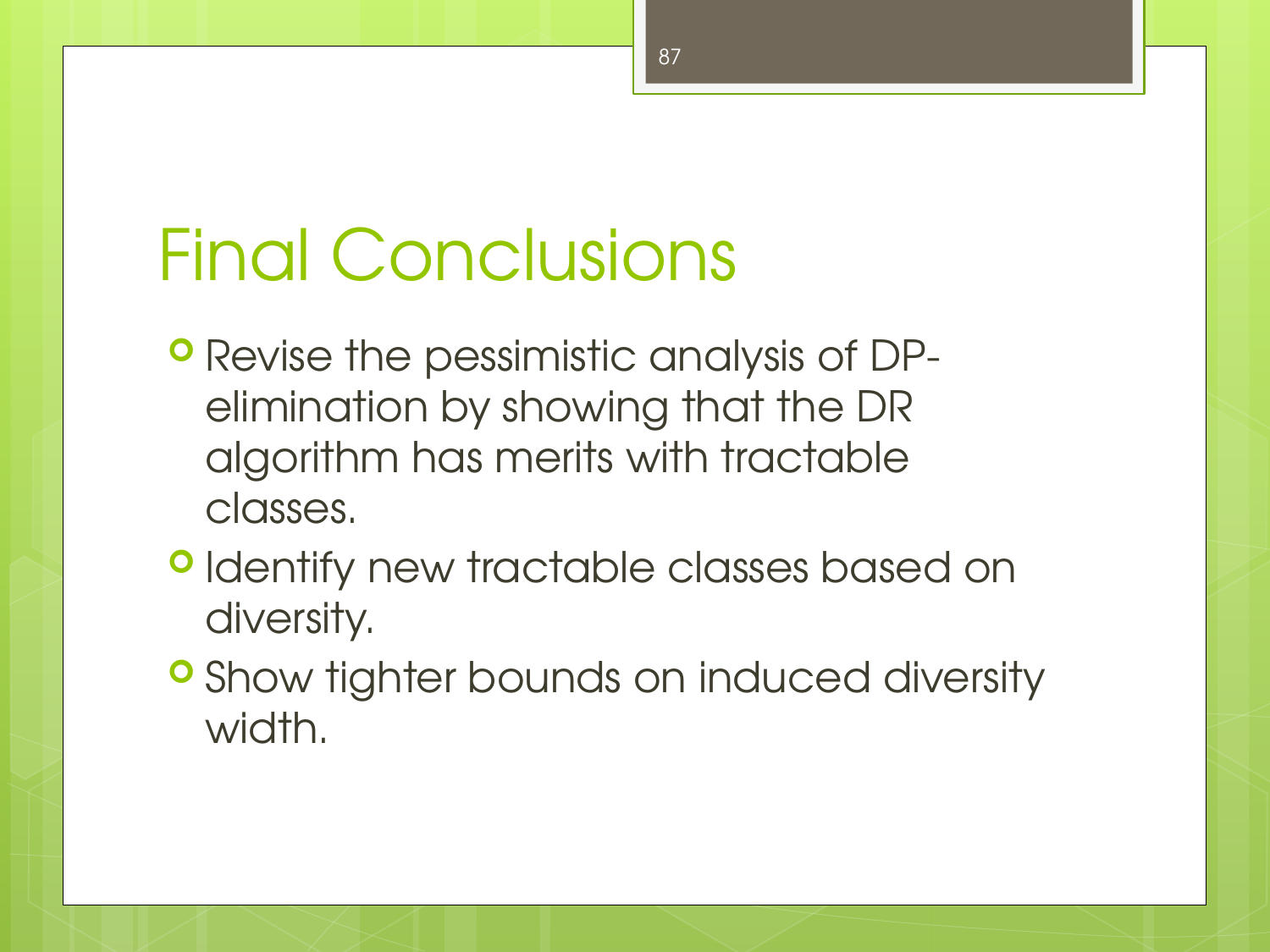

87
# Final Conclusions
Revise the pessimistic analysis of DP-elimination by showing that the DR algorithm has merits with tractable classes.
Identify new tractable classes based on diversity.
Show tighter bounds on induced diversity width.